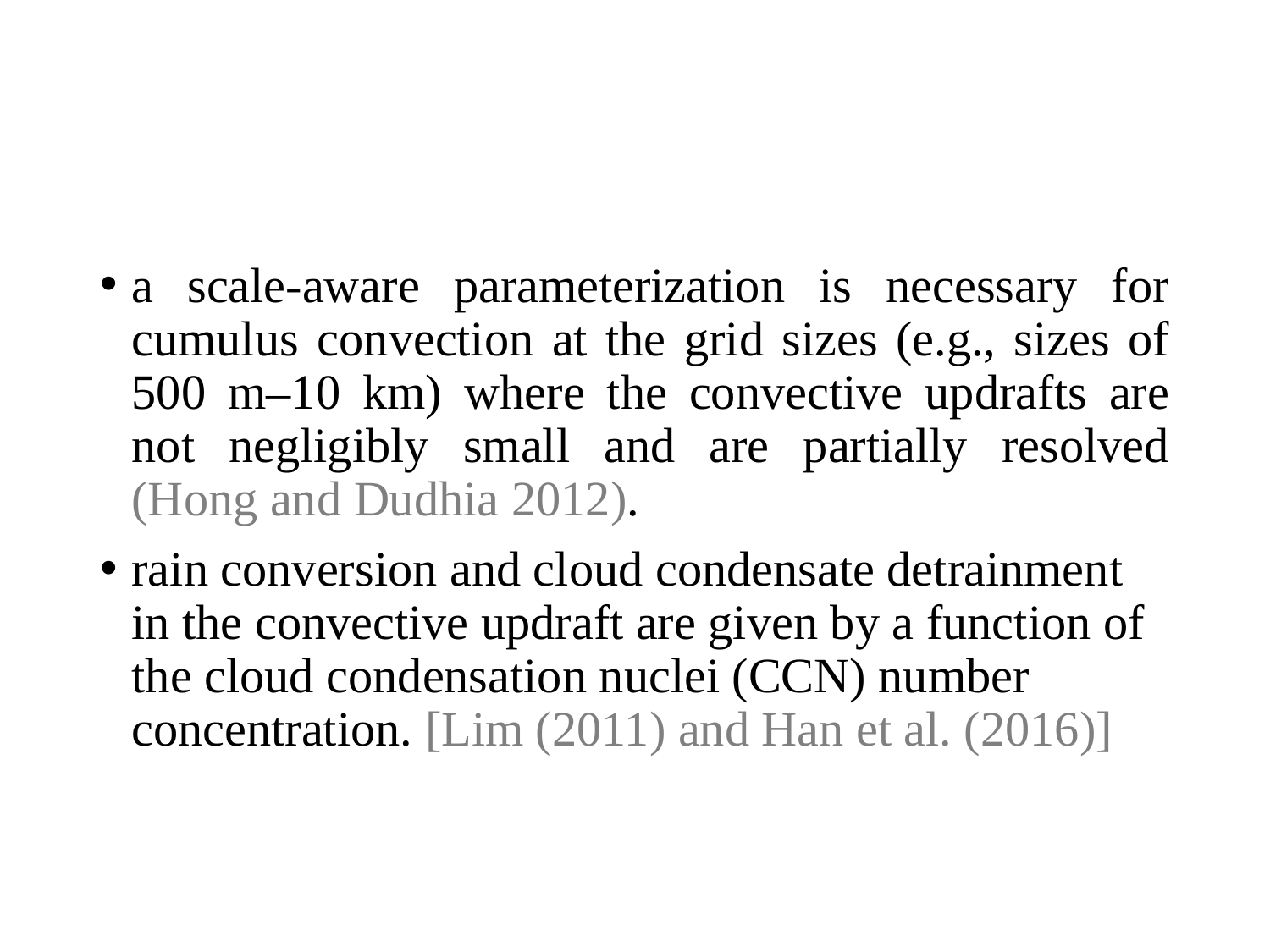

#
a scale-aware parameterization is necessary for cumulus convection at the grid sizes (e.g., sizes of 500 m–10 km) where the convective updrafts are not negligibly small and are partially resolved (Hong and Dudhia 2012).
rain conversion and cloud condensate detrainment in the convective updraft are given by a function of the cloud condensation nuclei (CCN) number concentration. [Lim (2011) and Han et al. (2016)]